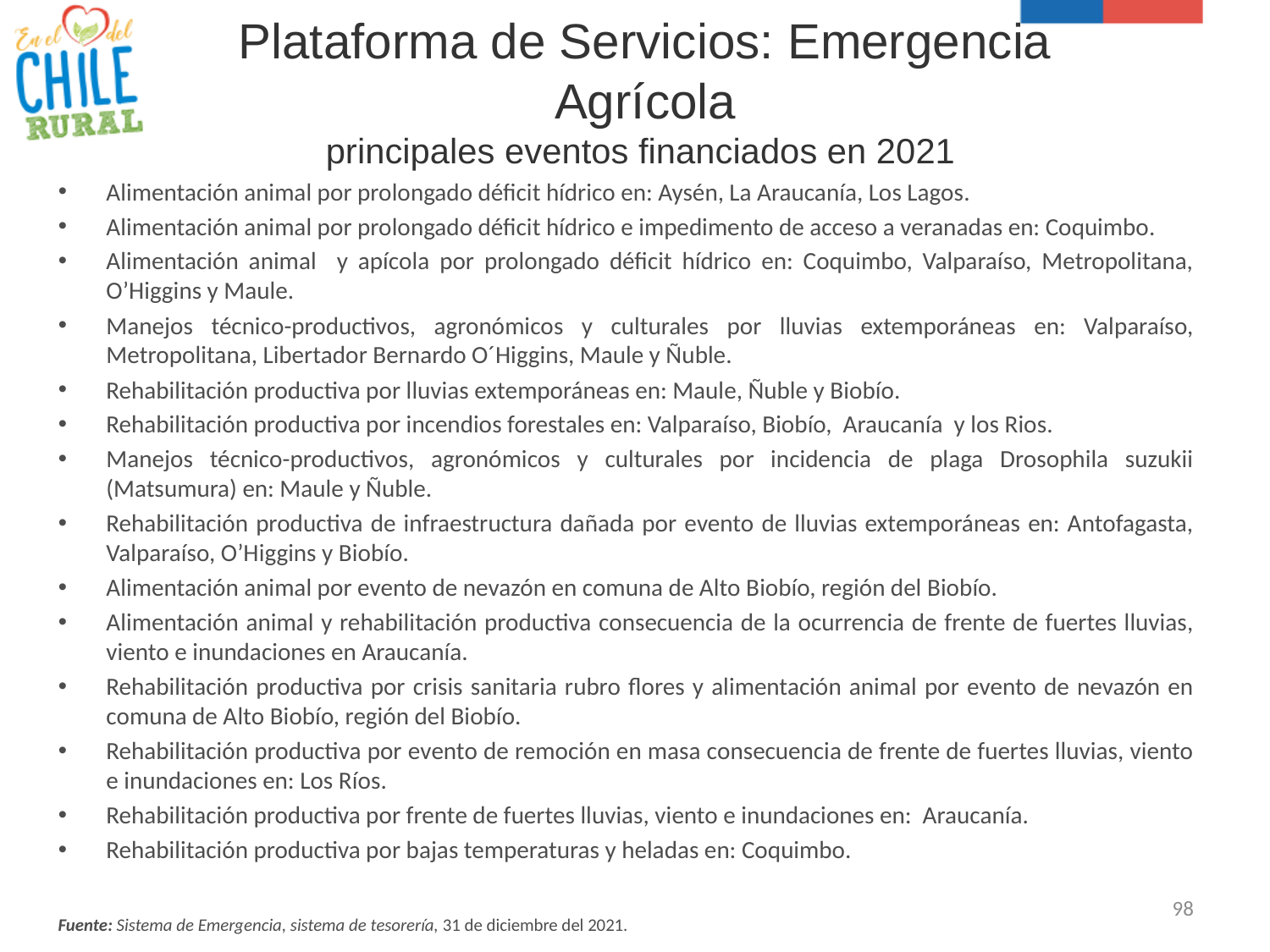

# Plataforma de Servicios: Emergencia Agrícola principales eventos financiados en 2021
Alimentación animal por prolongado déficit hídrico en: Aysén, La Araucanía, Los Lagos.
Alimentación animal por prolongado déficit hídrico e impedimento de acceso a veranadas en: Coquimbo.
Alimentación animal  y apícola por prolongado déficit hídrico en: Coquimbo, Valparaíso, Metropolitana, O’Higgins y Maule.
Manejos técnico-productivos, agronómicos y culturales por lluvias extemporáneas en: Valparaíso, Metropolitana, Libertador Bernardo O´Higgins, Maule y Ñuble.
Rehabilitación productiva por lluvias extemporáneas en: Maule, Ñuble y Biobío.
Rehabilitación productiva por incendios forestales en: Valparaíso, Biobío,  Araucanía  y los Rios.
Manejos técnico-productivos, agronómicos y culturales por incidencia de plaga Drosophila suzukii (Matsumura) en: Maule y Ñuble.
Rehabilitación productiva de infraestructura dañada por evento de lluvias extemporáneas en: Antofagasta, Valparaíso, O’Higgins y Biobío.
Alimentación animal por evento de nevazón en comuna de Alto Biobío, región del Biobío.
Alimentación animal y rehabilitación productiva consecuencia de la ocurrencia de frente de fuertes lluvias, viento e inundaciones en Araucanía.
Rehabilitación productiva por crisis sanitaria rubro flores y alimentación animal por evento de nevazón en comuna de Alto Biobío, región del Biobío.
Rehabilitación productiva por evento de remoción en masa consecuencia de frente de fuertes lluvias, viento e inundaciones en: Los Ríos.
Rehabilitación productiva por frente de fuertes lluvias, viento e inundaciones en:  Araucanía.
Rehabilitación productiva por bajas temperaturas y heladas en: Coquimbo.

98
Fuente: Sistema de Emergencia, sistema de tesorería, 31 de diciembre del 2021.